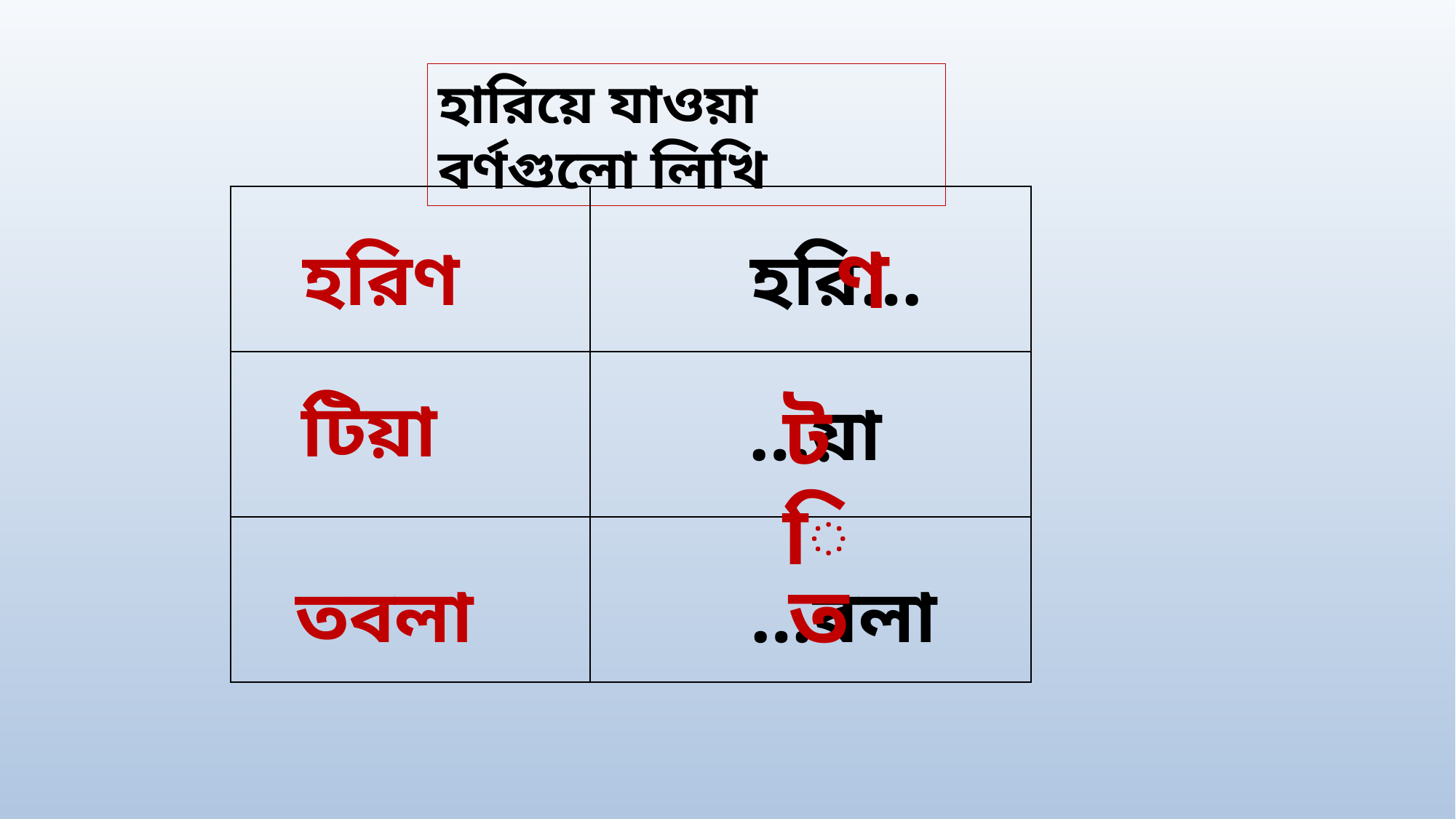

হারিয়ে যাওয়া বর্ণগুলো লিখি
|  |  |
| --- | --- |
|  |  |
|  |  |
ণ
হরিণ
হরি…
টিয়া
টি
…য়া
ত
তবলা
…বলা